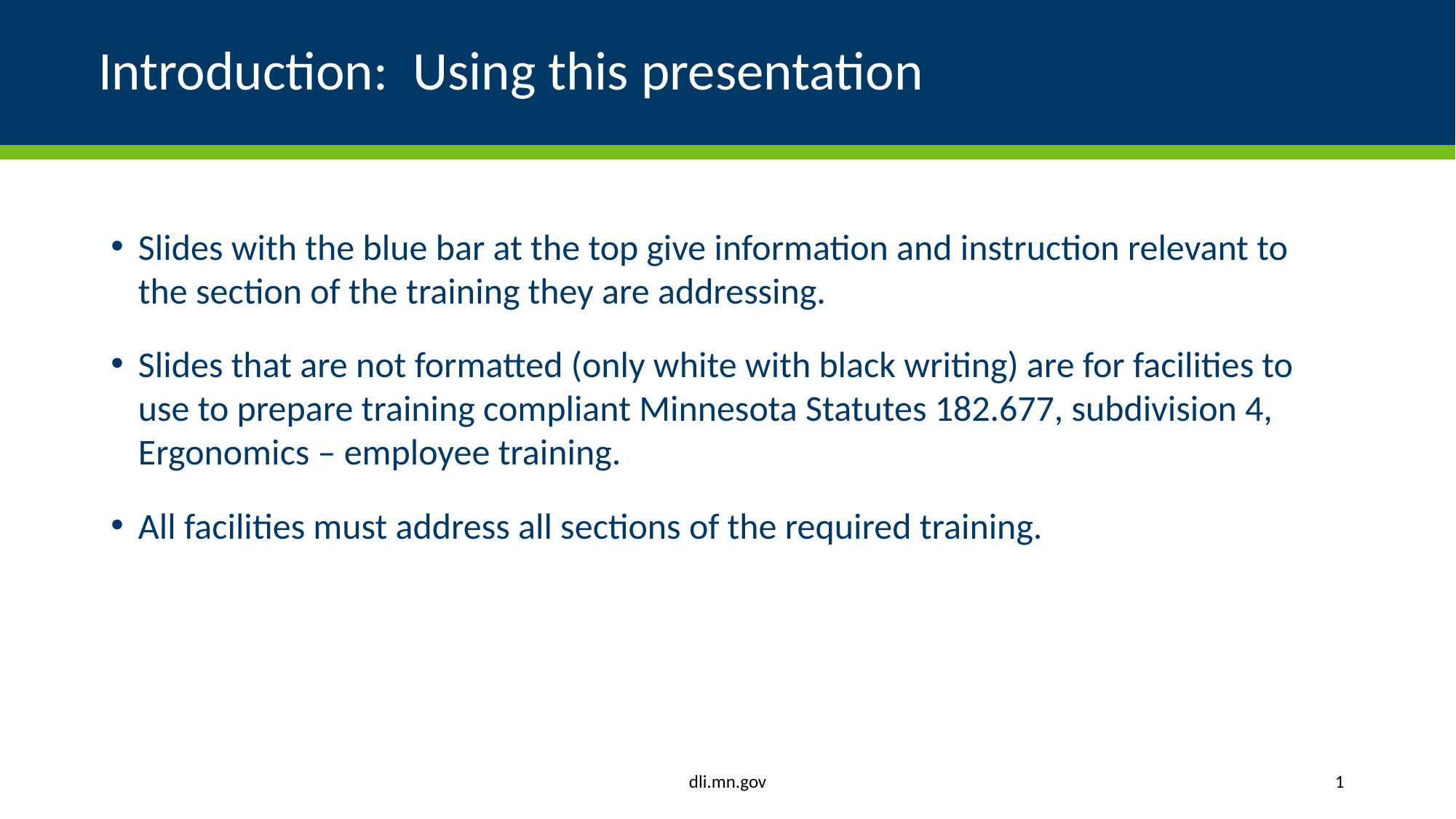

# Introduction:  Using this presentation
Slides with the blue bar at the top give information and instruction relevant to the section of the training they are addressing.
Slides that are not formatted (only white with black writing) are for facilities to use to prepare training compliant Minnesota Statutes 182.677, subdivision 4, Ergonomics – employee training.
All facilities must address all sections of the required training.
dli.mn.gov
1